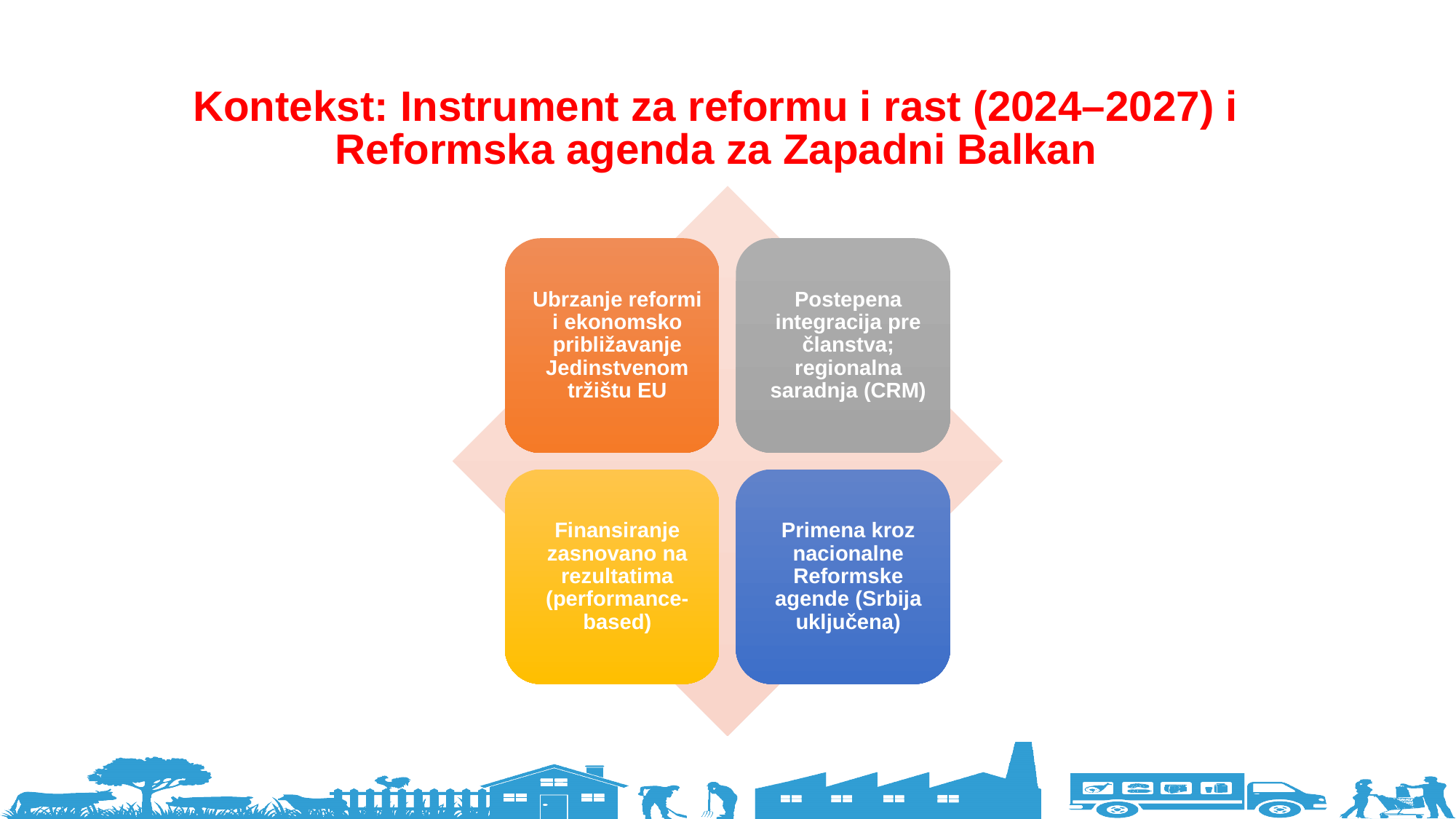

Ubrzanje reformi i ekonomsko približavanje Jedinstvenom tržištu EU
Postepena integracija pre članstva; regionalna saradnja (CRM)
Finansiranje zasnovano na rezultatima (performance-based)
Primena kroz nacionalne Reformske agende (Srbija uključena)
# Kontekst: Instrument za reformu i rast (2024–2027) i Reformska agenda za Zapadni Balkan
Ubrzanje reformi i ekonomsko približavanje Jedinstvenom tržištu EU
Postepena integracija pre članstva; regionalna saradnja (CRM)
Finansiranje zasnovano na rezultatima (performance-based)
Primena kroz nacionalne Reformske agende (Srbija uključena)